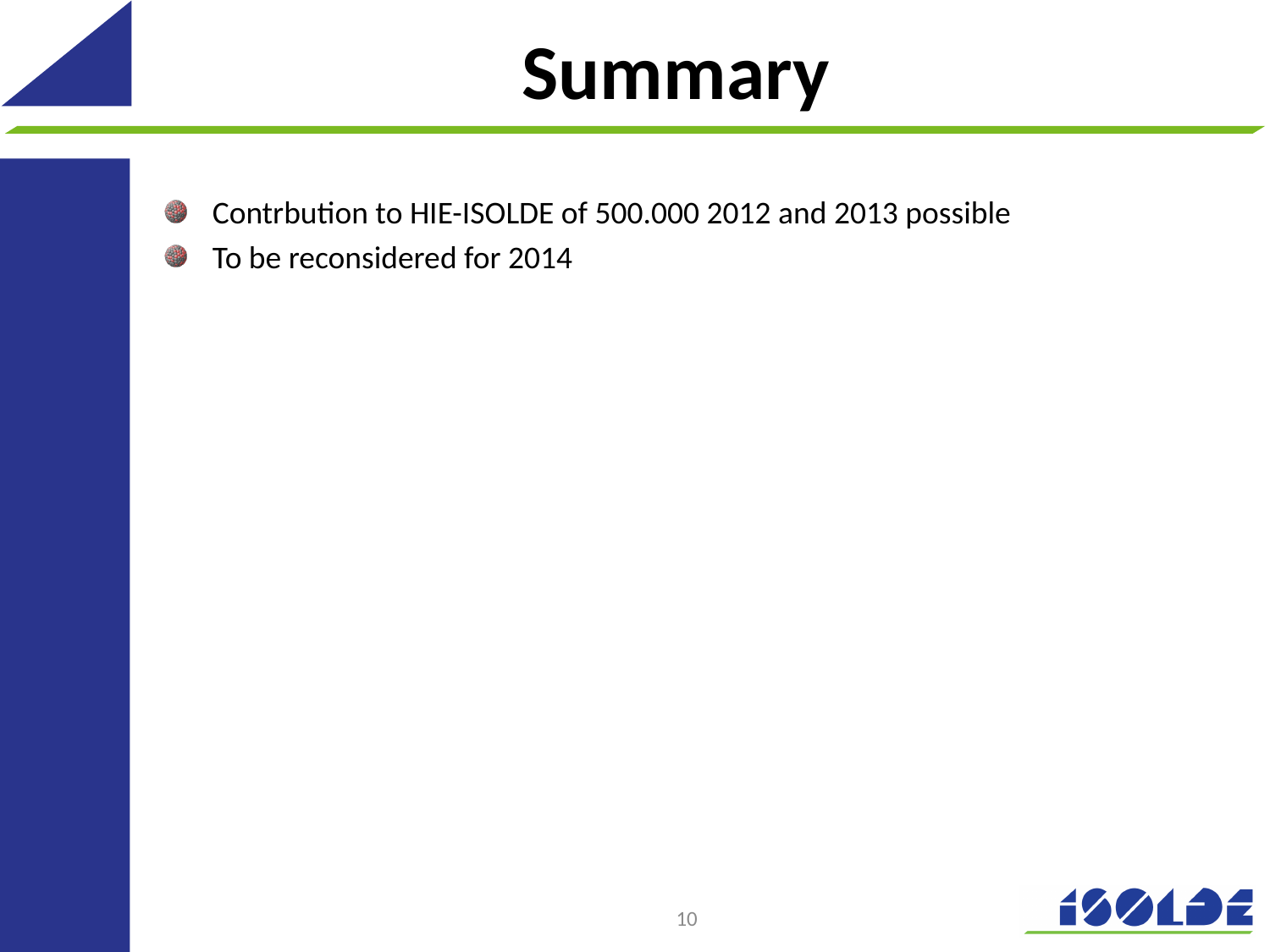

# Summary
Contrbution to HIE-ISOLDE of 500.000 2012 and 2013 possible
To be reconsidered for 2014
10